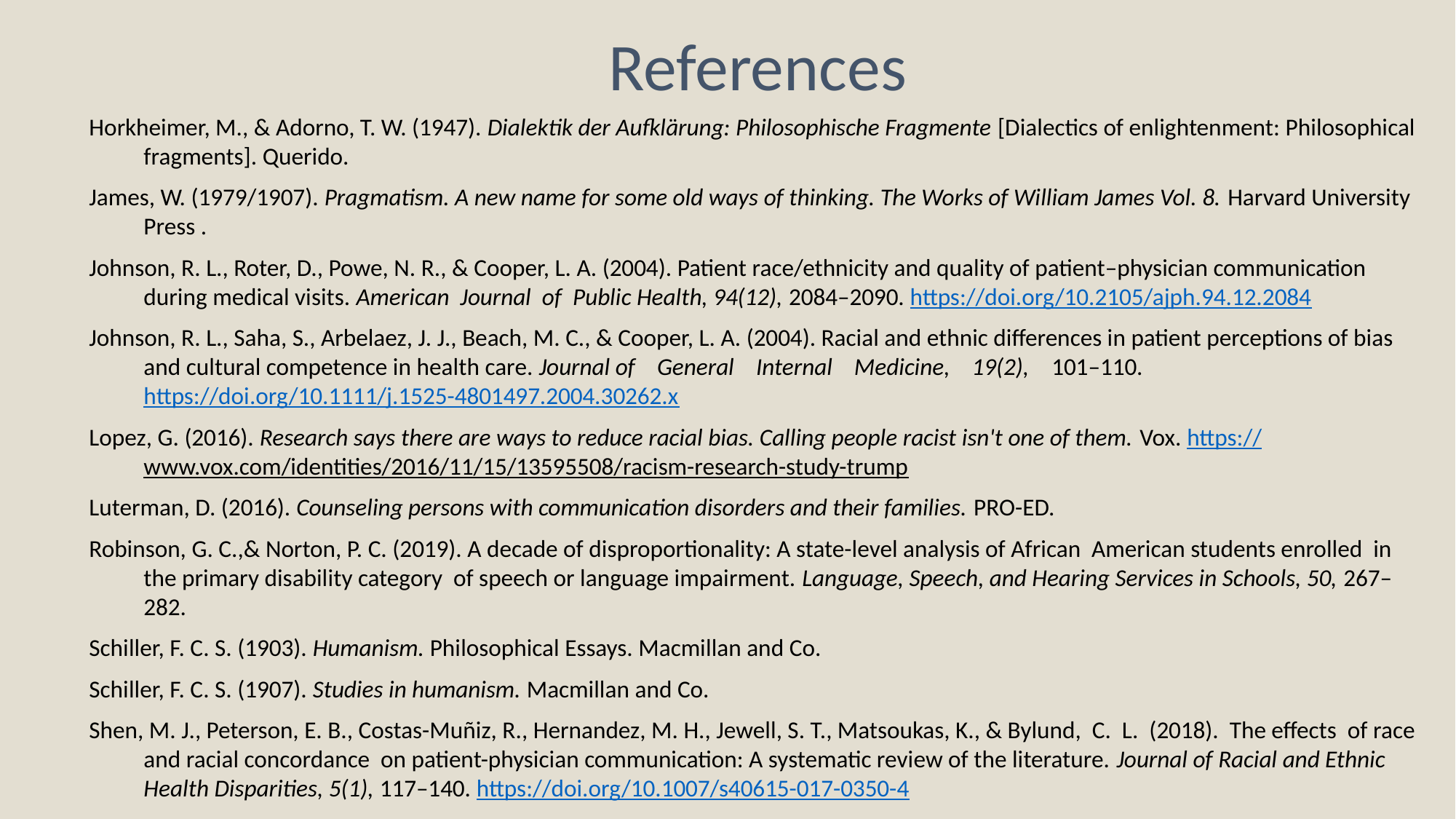

References
Horkheimer, M., & Adorno, T. W. (1947). Dialektik der Aufklärung: Philosophische Fragmente [Dialectics of enlightenment: Philosophical fragments]. Querido.
James, W. (1979/1907). Pragmatism. A new name for some old ways of thinking. The Works of William James Vol. 8. Harvard University Press .
Johnson, R. L., Roter, D., Powe, N. R., & Cooper, L. A. (2004). Patient race/ethnicity and quality of patient–physician communication during medical visits. American  Journal  of  Public Health, 94(12), 2084–2090. https://doi.org/10.2105/ajph.94.12.2084
Johnson, R. L., Saha, S., Arbelaez, J. J., Beach, M. C., & Cooper, L. A. (2004). Racial and ethnic differences in patient perceptions of bias and cultural competence in health care. Journal of    General    Internal    Medicine,    19(2),    101–110.    https://doi.org/10.1111/j.1525-4801497.2004.30262.x
Lopez, G. (2016). Research says there are ways to reduce racial bias. Calling people racist isn't one of them. Vox. https://www.vox.com/identities/2016/11/15/13595508/racism-research-study-trump
Luterman, D. (2016). Counseling persons with communication disorders and their families. PRO-ED.
Robinson, G. C.,& Norton, P. C. (2019). A decade of disproportionality: A state-level analysis of African  American students enrolled  in  the primary disability category  of speech or language impairment. Language, Speech, and Hearing Services in Schools, 50, 267–282.
Schiller, F. C. S. (1903). Humanism. Philosophical Essays. Macmillan and Co.
Schiller, F. C. S. (1907). Studies in humanism. Macmillan and Co.
Shen, M. J., Peterson, E. B., Costas-Muñiz, R., Hernandez, M. H., Jewell, S. T., Matsoukas, K., & Bylund,  C.  L.  (2018).  The effects  of race  and racial concordance  on patient-physician communication: A systematic review of the literature. Journal of Racial and Ethnic Health Disparities, 5(1), 117–140. https://doi.org/10.1007/s40615-017-0350-4